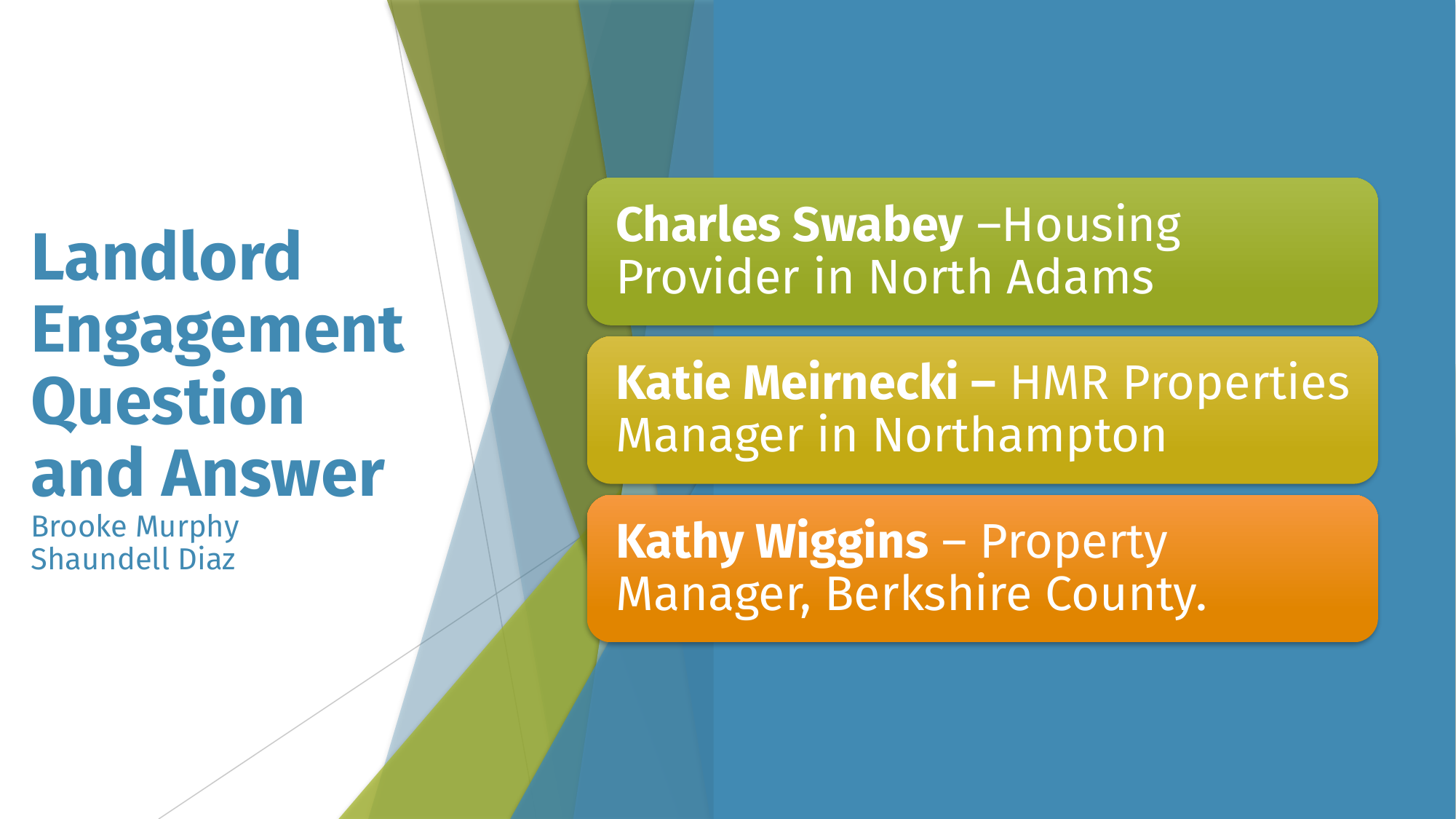

Charles Swabey –Housing Provider in North Adams
Katie Meirnecki – HMR Properties Manager in Northampton
Kathy Wiggins – Property Manager, Berkshire County.
# Landlord Engagement Question and Answer Brooke Murphy Shaundell Diaz